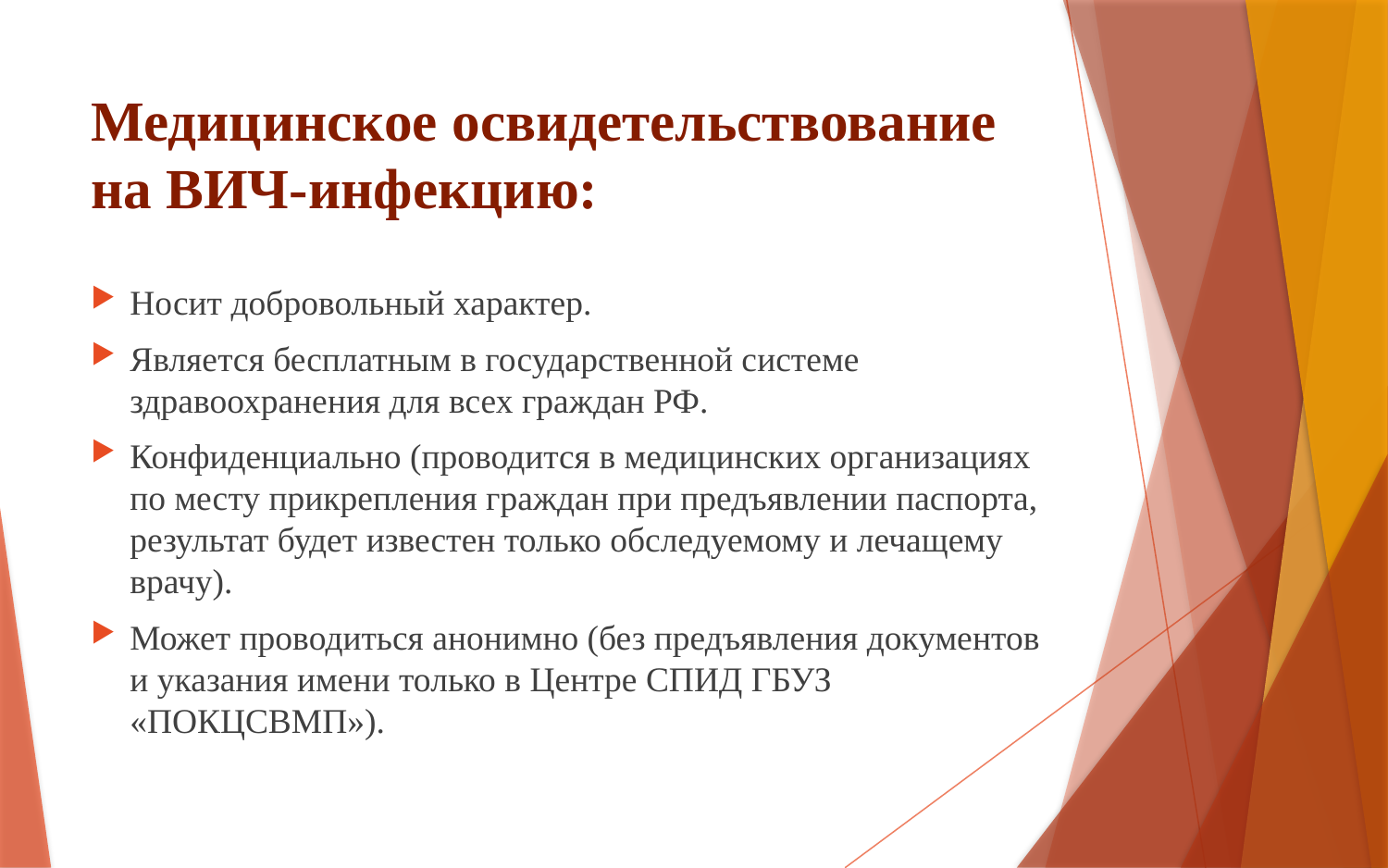

# Медицинское освидетельствование на ВИЧ-инфекцию:
Носит добровольный характер.
Является бесплатным в государственной системе здравоохранения для всех граждан РФ.
Конфиденциально (проводится в медицинских организациях по месту прикрепления граждан при предъявлении паспорта, результат будет известен только обследуемому и лечащему врачу).
Может проводиться анонимно (без предъявления документов и указания имени только в Центре СПИД ГБУЗ «ПОКЦСВМП»).